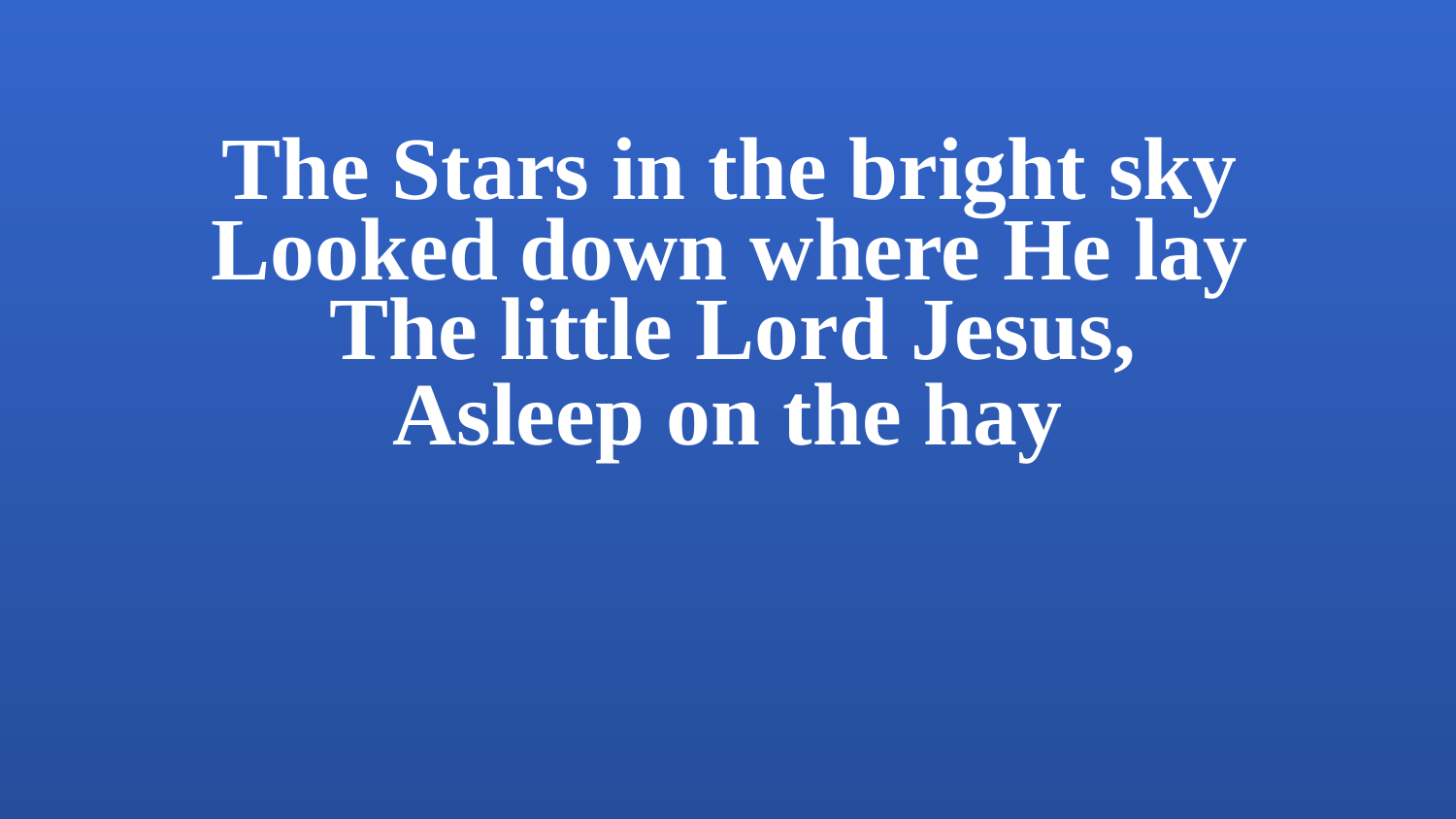

The Stars in the bright sky
Looked down where He lay
The little Lord Jesus,
Asleep on the hay